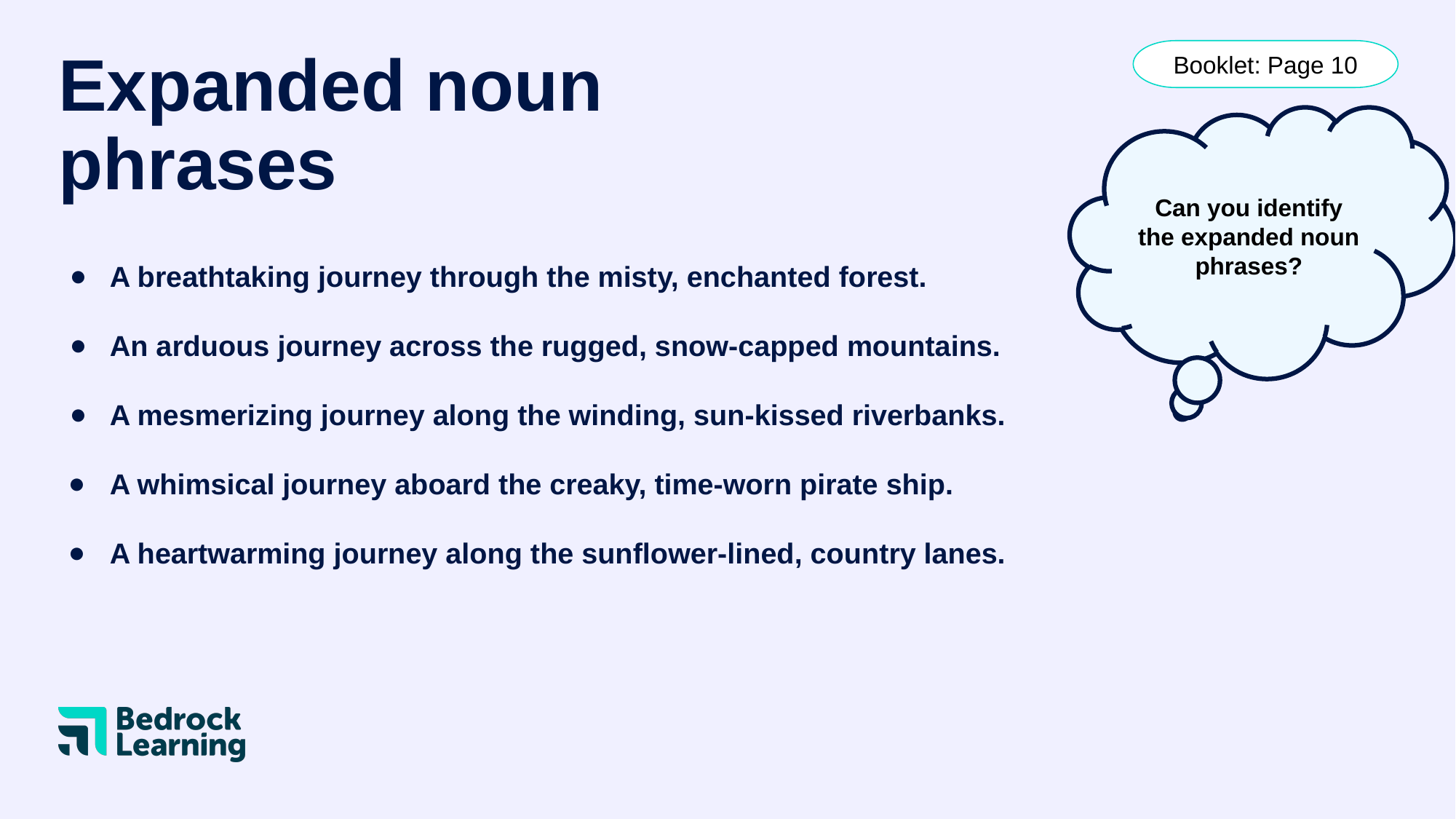

Booklet: Page 10
# Expanded noun phrases
Can you identify the expanded noun phrases?
A breathtaking journey through the misty, enchanted forest.

An arduous journey across the rugged, snow-capped mountains.

A mesmerizing journey along the winding, sun-kissed riverbanks.

A whimsical journey aboard the creaky, time-worn pirate ship.

A heartwarming journey along the sunflower-lined, country lanes.